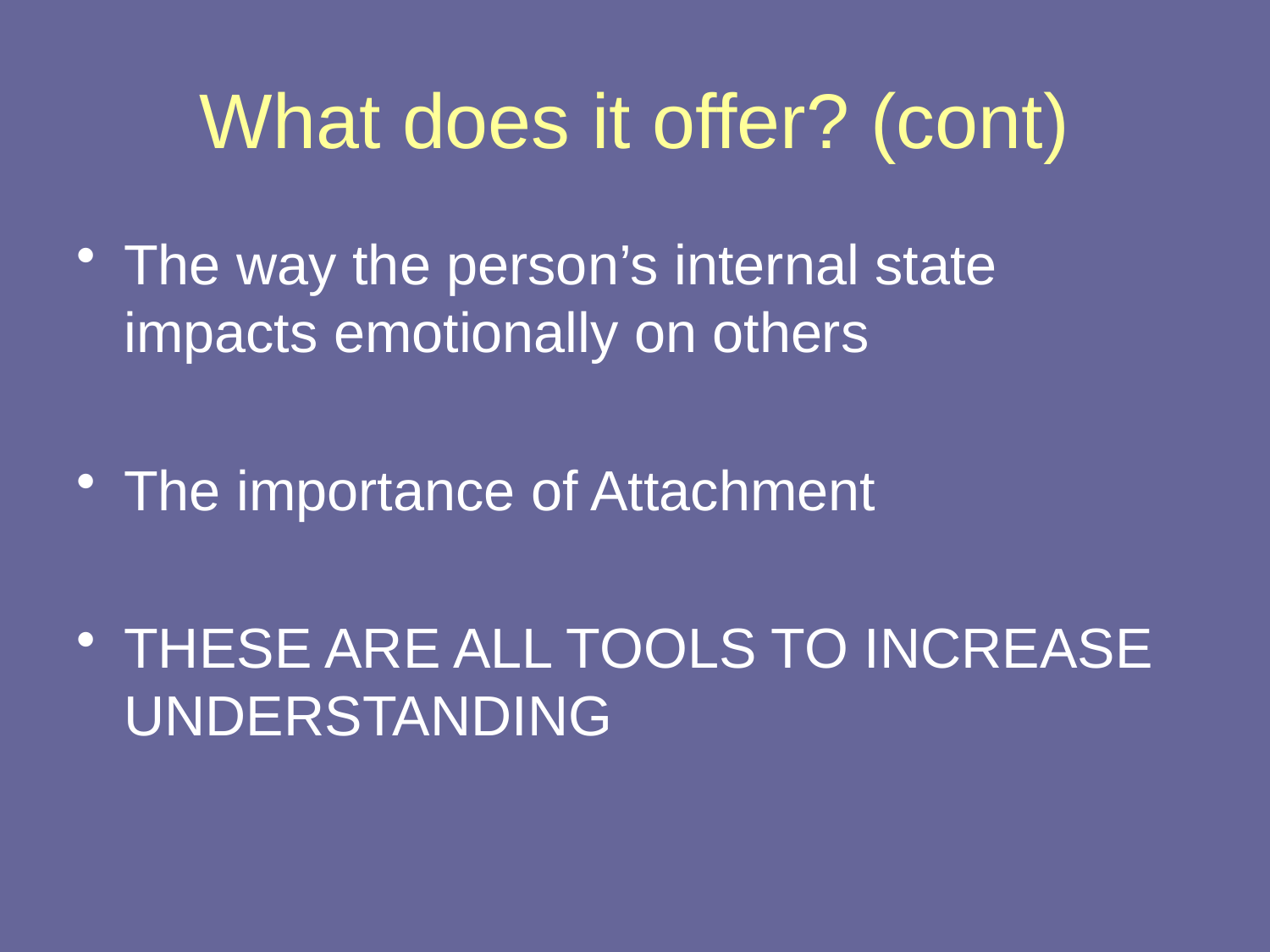

# What does it offer? (cont)
The way the person’s internal state impacts emotionally on others

The importance of Attachment

THESE ARE ALL TOOLS TO INCREASE UNDERSTANDING